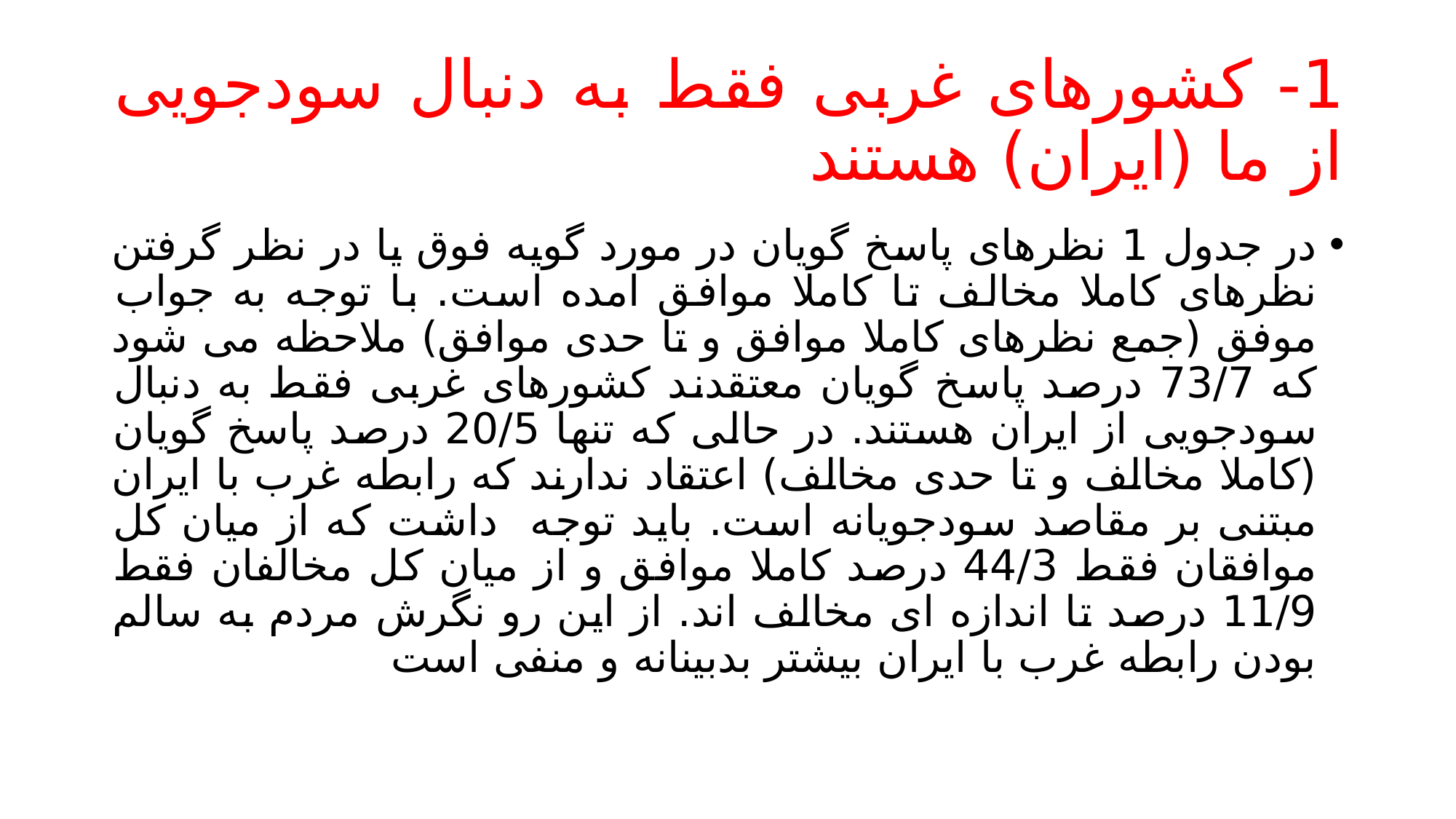

# 1- کشورهای غربی فقط به دنبال سودجویی از ما (ایران) هستند
در جدول 1 نظرهای پاسخ گویان در مورد گویه فوق یا در نظر گرفتن نظرهای کاملا مخالف تا کاملا موافق امده است. با توجه به جواب موفق (جمع نظرهای کاملا موافق و تا حدی موافق) ملاحظه می شود که 73/7 درصد پاسخ گویان معتقدند کشورهای غربی فقط به دنبال سودجویی از ایران هستند. در حالی که تنها 20/5 درصد پاسخ گویان (کاملا مخالف و تا حدی مخالف) اعتقاد ندارند که رابطه غرب با ایران مبتنی بر مقاصد سودجویانه است. باید توجه  داشت که از میان کل موافقان فقط 44/3 درصد کاملا موافق و از میان کل مخالفان فقط 11/9 درصد تا اندازه ای مخالف اند. از این رو نگرش مردم به سالم بودن رابطه غرب با ایران بیشتر بدبینانه و منفی است